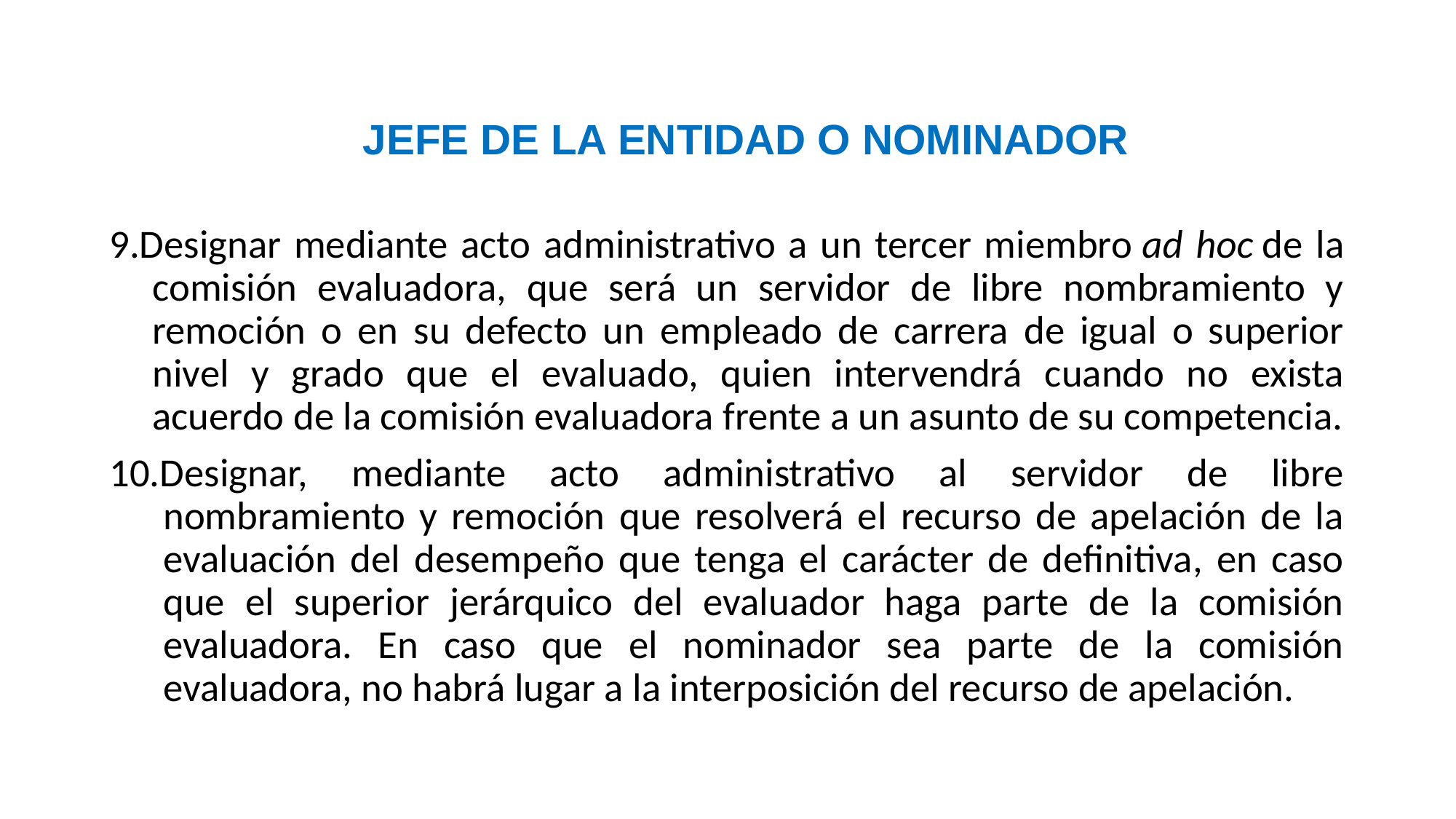

JEFE DE LA ENTIDAD O NOMINADOR
9.Designar mediante acto administrativo a un tercer miembro ad hoc de la comisión evaluadora, que será un servidor de libre nombramiento y remoción o en su defecto un empleado de carrera de igual o superior nivel y grado que el evaluado, quien intervendrá cuando no exista acuerdo de la comisión evaluadora frente a un asunto de su competencia.
10.Designar, mediante acto administrativo al servidor de libre nombramiento y remoción que resolverá el recurso de apelación de la evaluación del desempeño que tenga el carácter de definitiva, en caso que el superior jerárquico del evaluador haga parte de la comisión evaluadora. En caso que el nominador sea parte de la comisión evaluadora, no habrá lugar a la interposición del recurso de apelación.